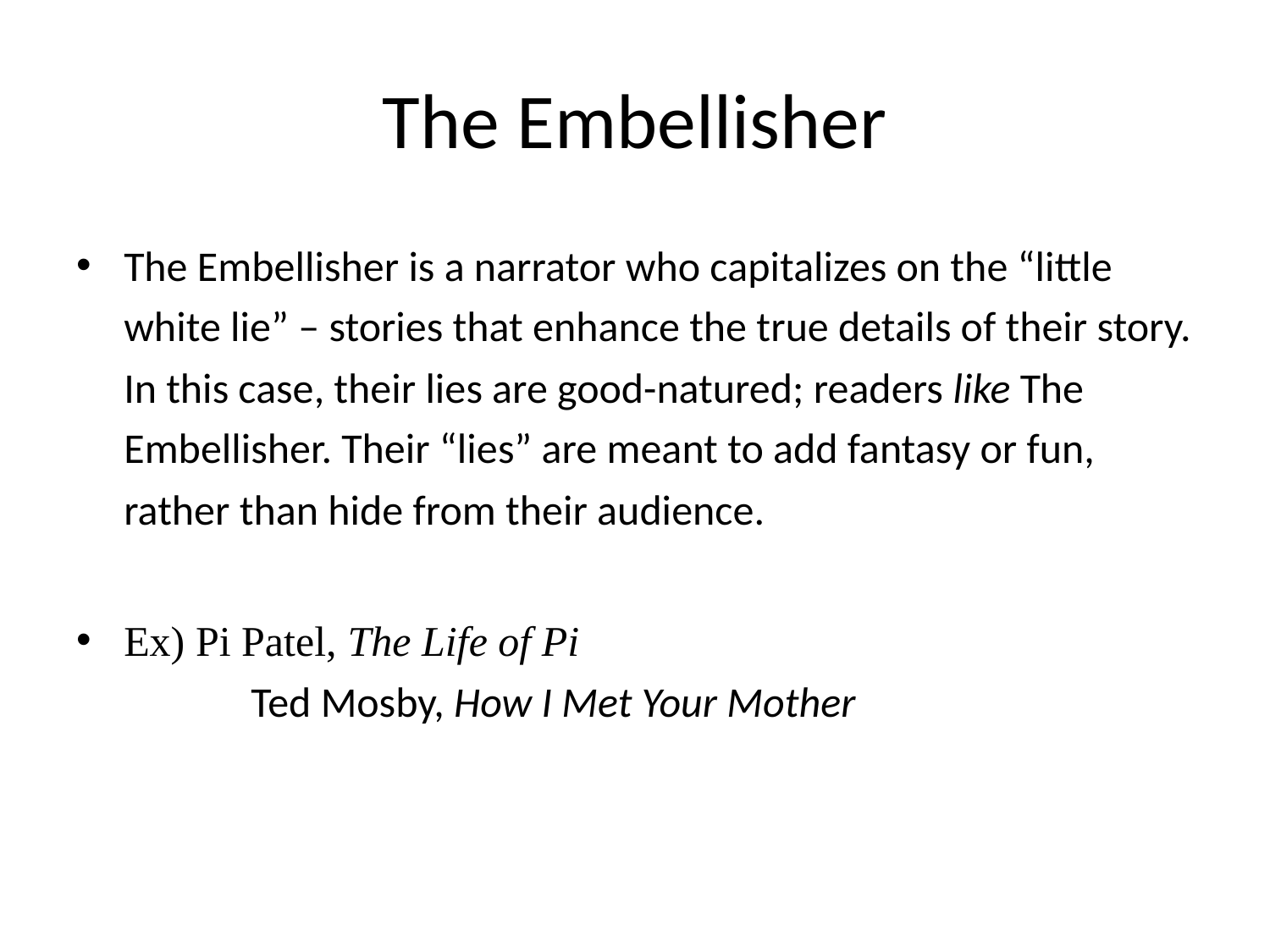

# The Embellisher
The Embellisher is a narrator who capitalizes on the “little white lie” – stories that enhance the true details of their story. In this case, their lies are good-natured; readers like The Embellisher. Their “lies” are meant to add fantasy or fun, rather than hide from their audience.
Ex) Pi Patel, The Life of Pi
	Ted Mosby, How I Met Your Mother